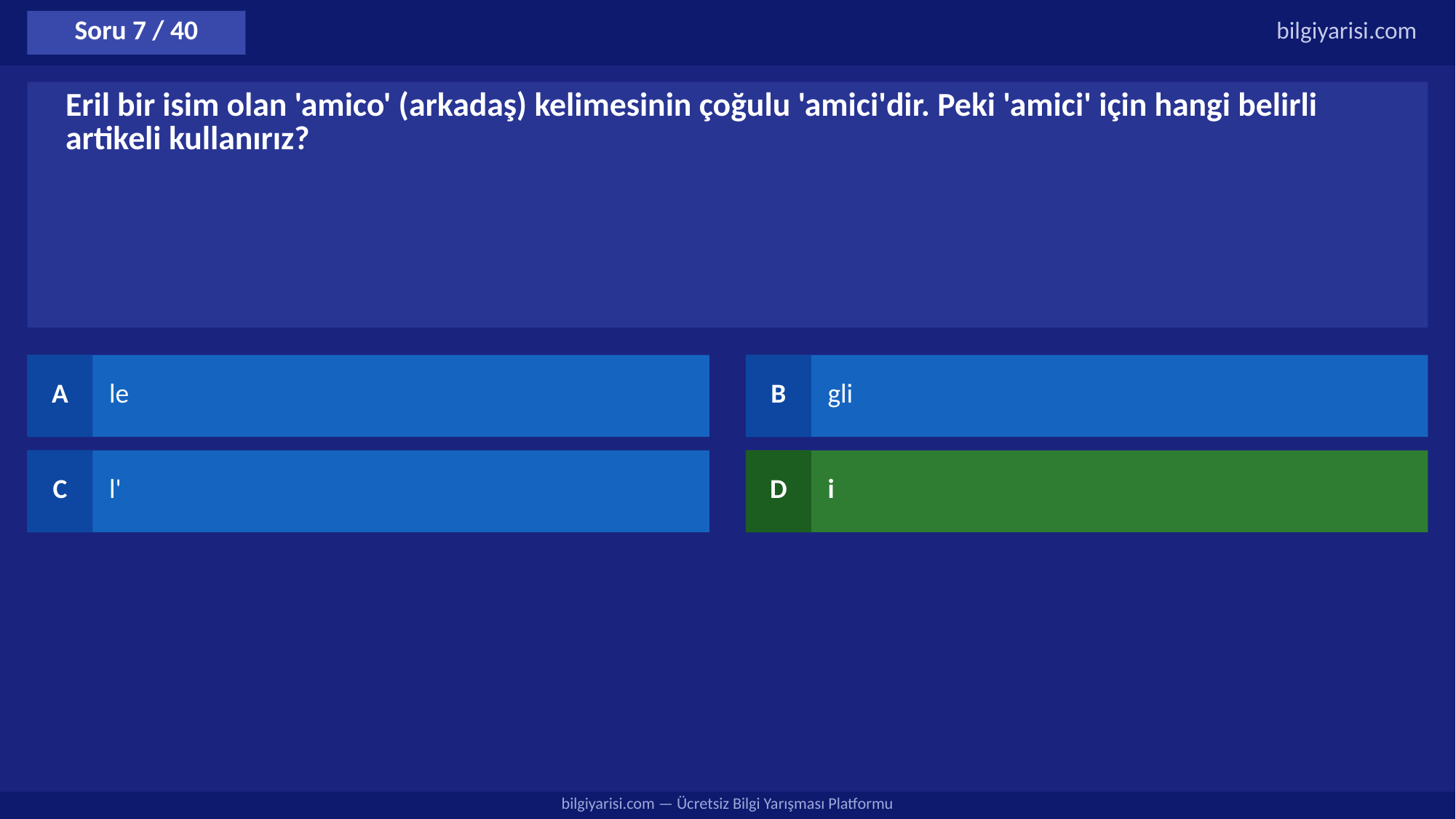

Soru 7 / 40
bilgiyarisi.com

Eril bir isim olan 'amico' (arkadaş) kelimesinin çoğulu 'amici'dir. Peki 'amici' için hangi belirli artikeli kullanırız?

A
le

B
gli

C
l'

D
i
bilgiyarisi.com — Ücretsiz Bilgi Yarışması Platformu